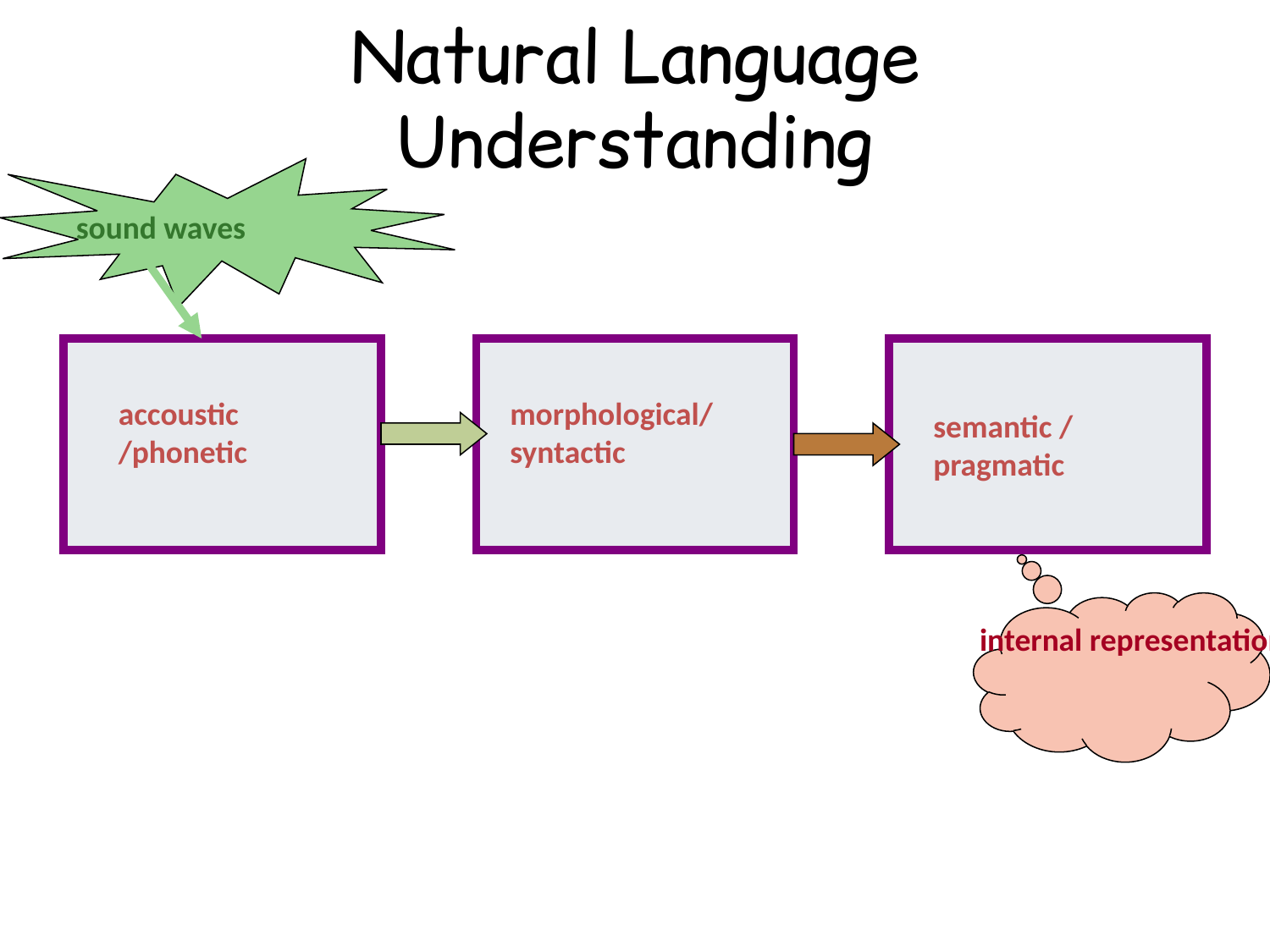

# Natural Language Understanding

sound waves

accoustic /phonetic

semantic / pragmatic
morphological/  syntactic

internal representation